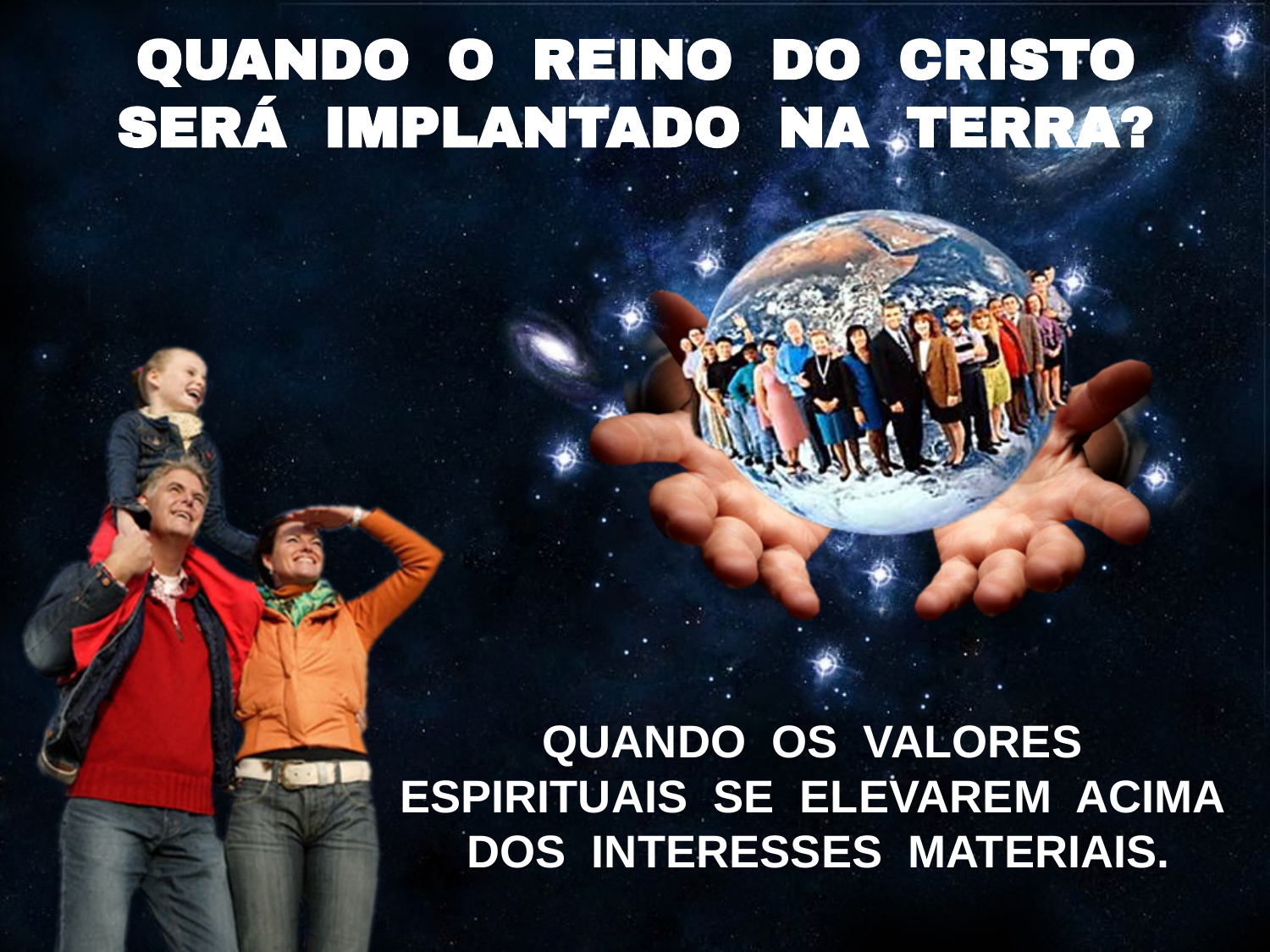

QUANDO  O  REINO  DO  CRISTO
SERÁ  IMPLANTADO  NA  TERRA?
QUANDO  OS  VALORES  ESPIRITUAIS  SE  ELEVAREM  ACIMA  DOS  INTERESSES  MATERIAIS.